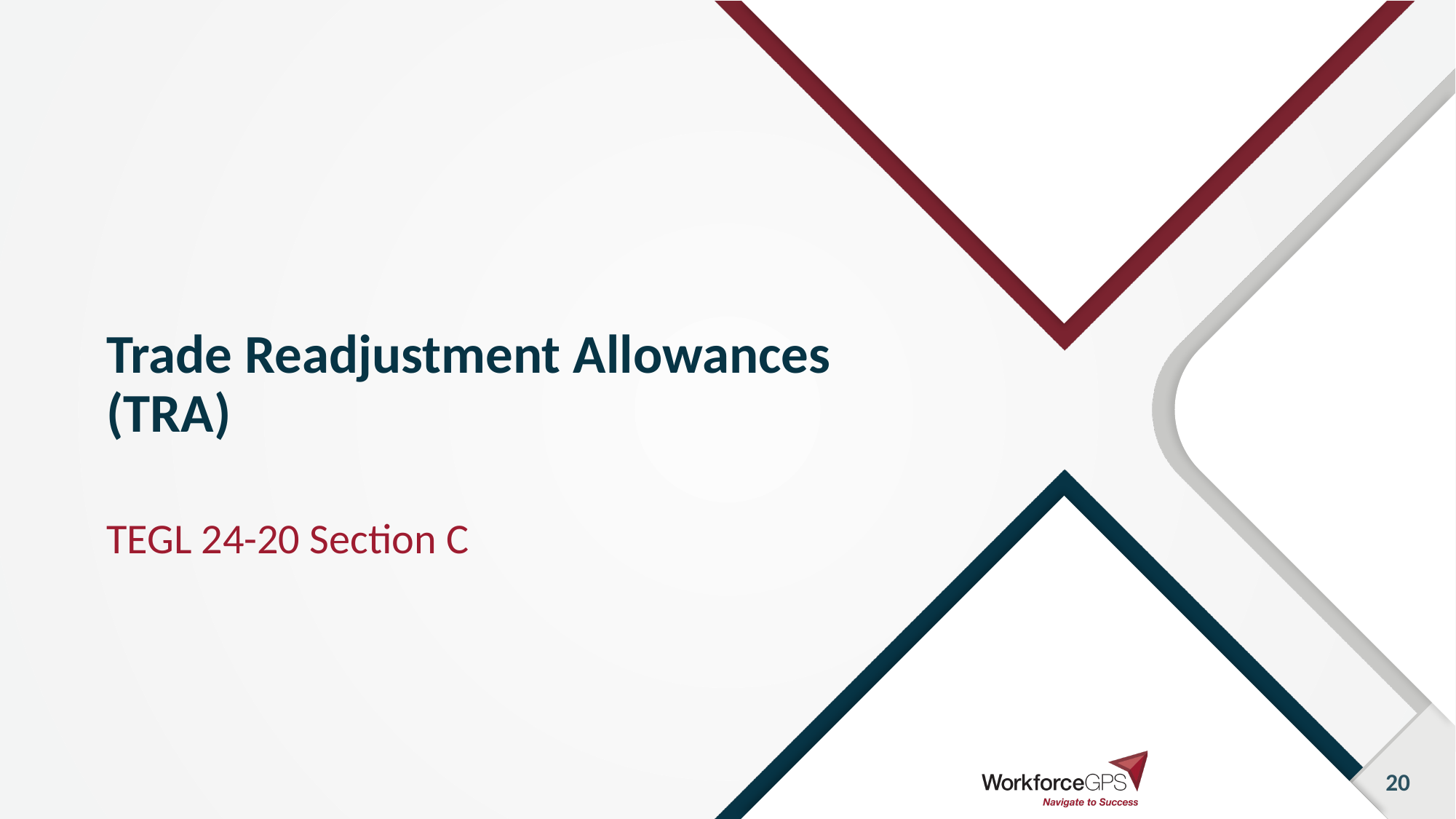

# Trade Readjustment Allowances (TRA)
TEGL 24-20 Section C
20